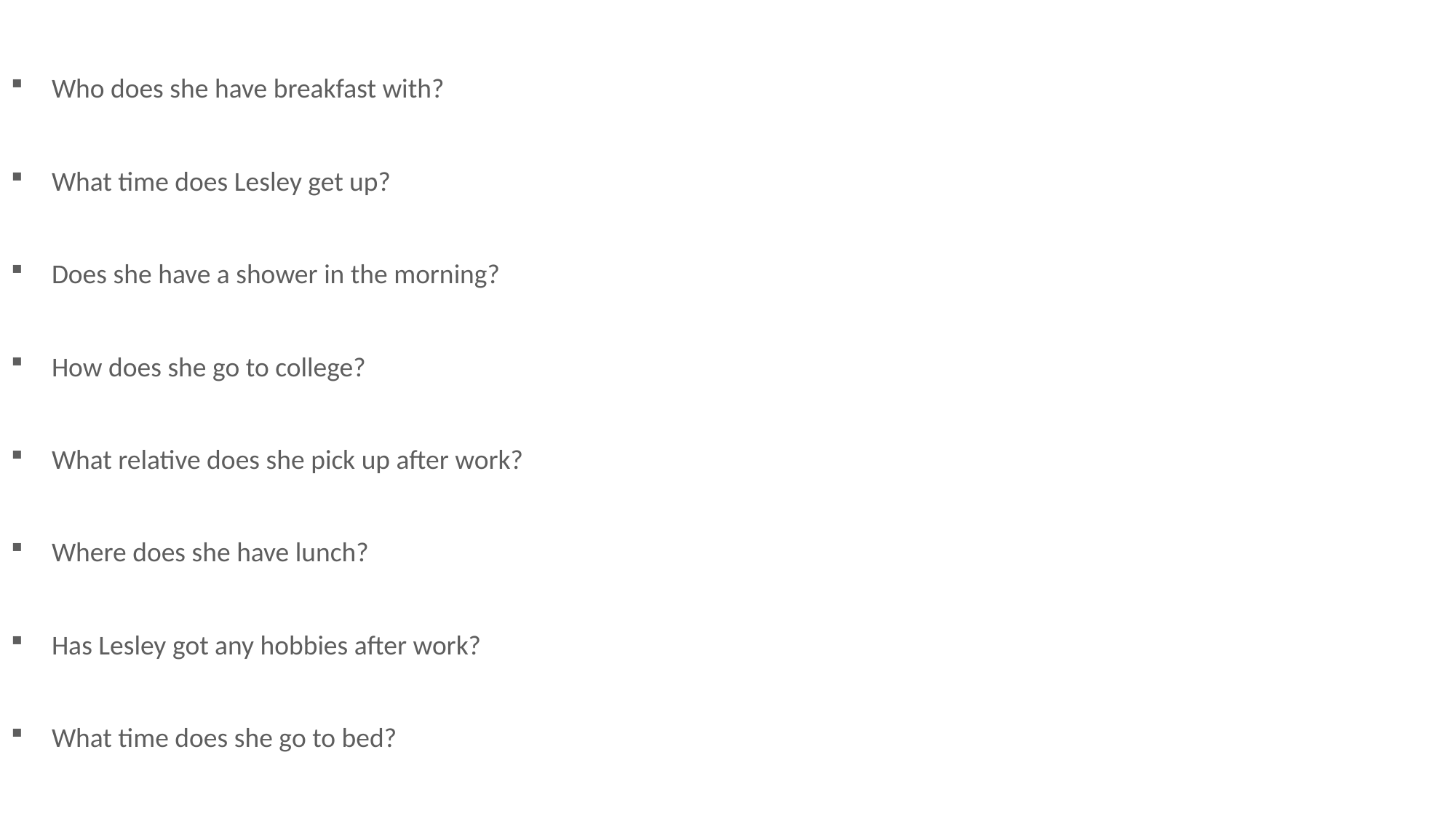

Who does she have breakfast with?

What time does Lesley get up?

Does she have a shower in the morning?

How does she go to college?

What relative does she pick up after work?

Where does she have lunch?

Has Lesley got any hobbies after work?

What time does she go to bed?